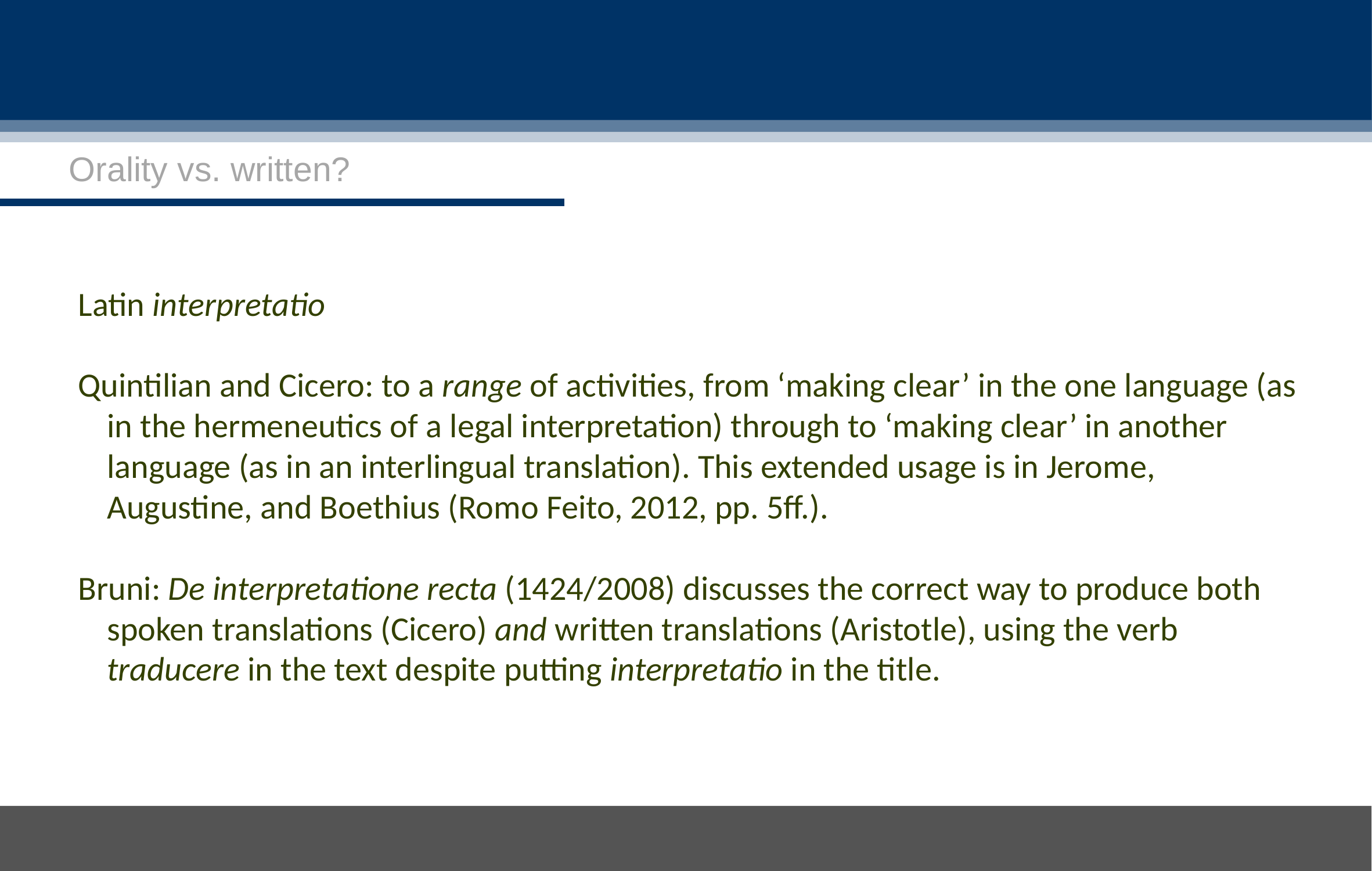

Orality vs. written?

Latin interpretatio

Quintilian and Cicero: to a range of activities, from ‘making clear’ in the one language (as in the hermeneutics of a legal interpretation) through to ‘making clear’ in another language (as in an interlingual translation). This extended usage is in Jerome, Augustine, and Boethius (Romo Feito, 2012, pp. 5ff.).

Bruni: De interpretatione recta (1424/2008) discusses the correct way to produce both spoken translations (Cicero) and written translations (Aristotle), using the verb traducere in the text despite putting interpretatio in the title.